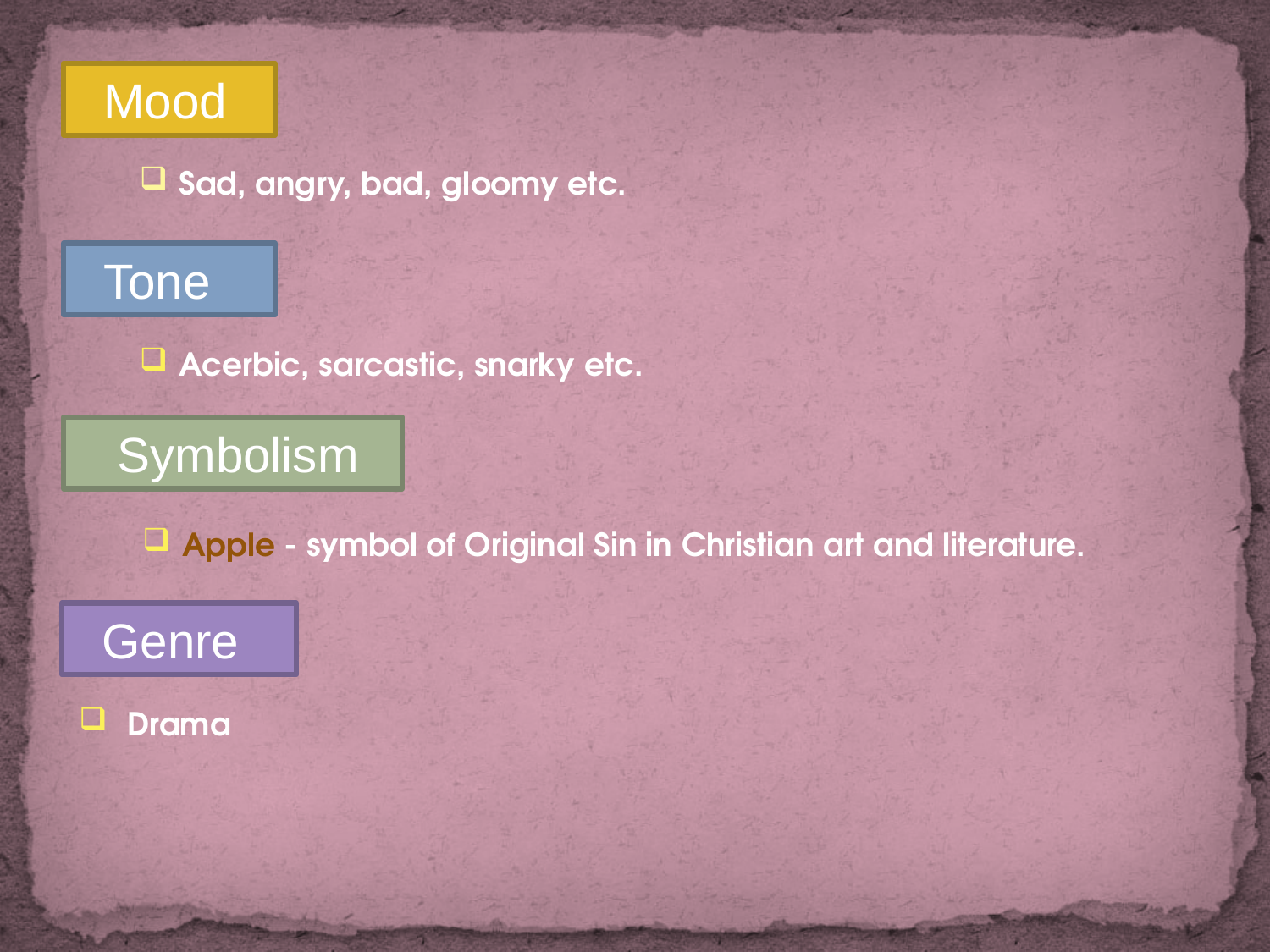

Mood
Sad, angry, bad, gloomy etc.
  Tone
Acerbic, sarcastic, snarky etc.
   Symbolism
Apple - symbol of Original Sin in Christian art and literature.
  Genre
 Drama